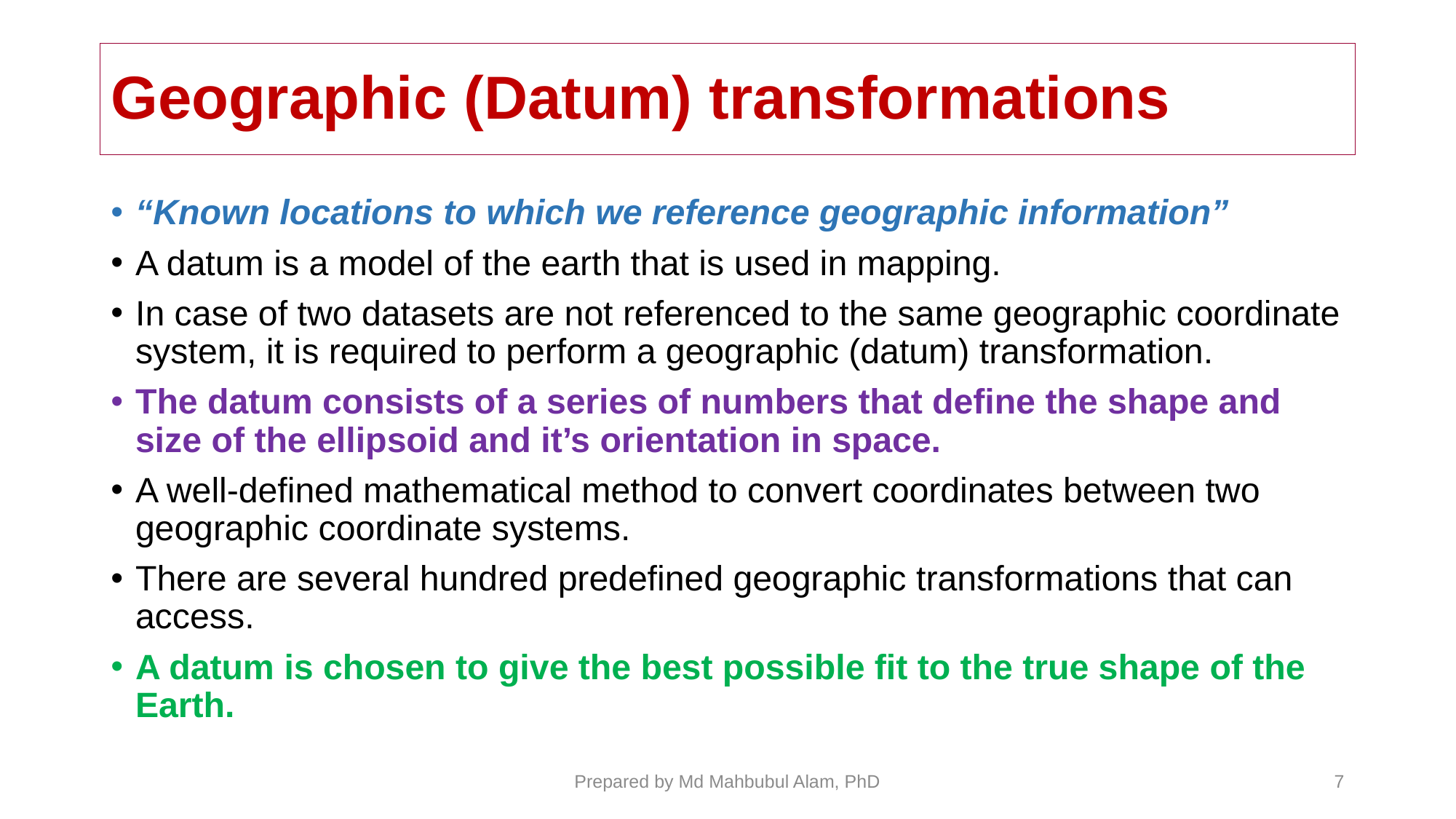

# Geographic (Datum) transformations
“Known locations to which we reference geographic information”
A datum is a model of the earth that is used in mapping.
In case of two datasets are not referenced to the same geographic coordinate system, it is required to perform a geographic (datum) transformation.
The datum consists of a series of numbers that define the shape and size of the ellipsoid and it’s orientation in space.
A well-defined mathematical method to convert coordinates between two geographic coordinate systems.
There are several hundred predefined geographic transformations that can access.
A datum is chosen to give the best possible fit to the true shape of the Earth.
Prepared by Md Mahbubul Alam, PhD
7